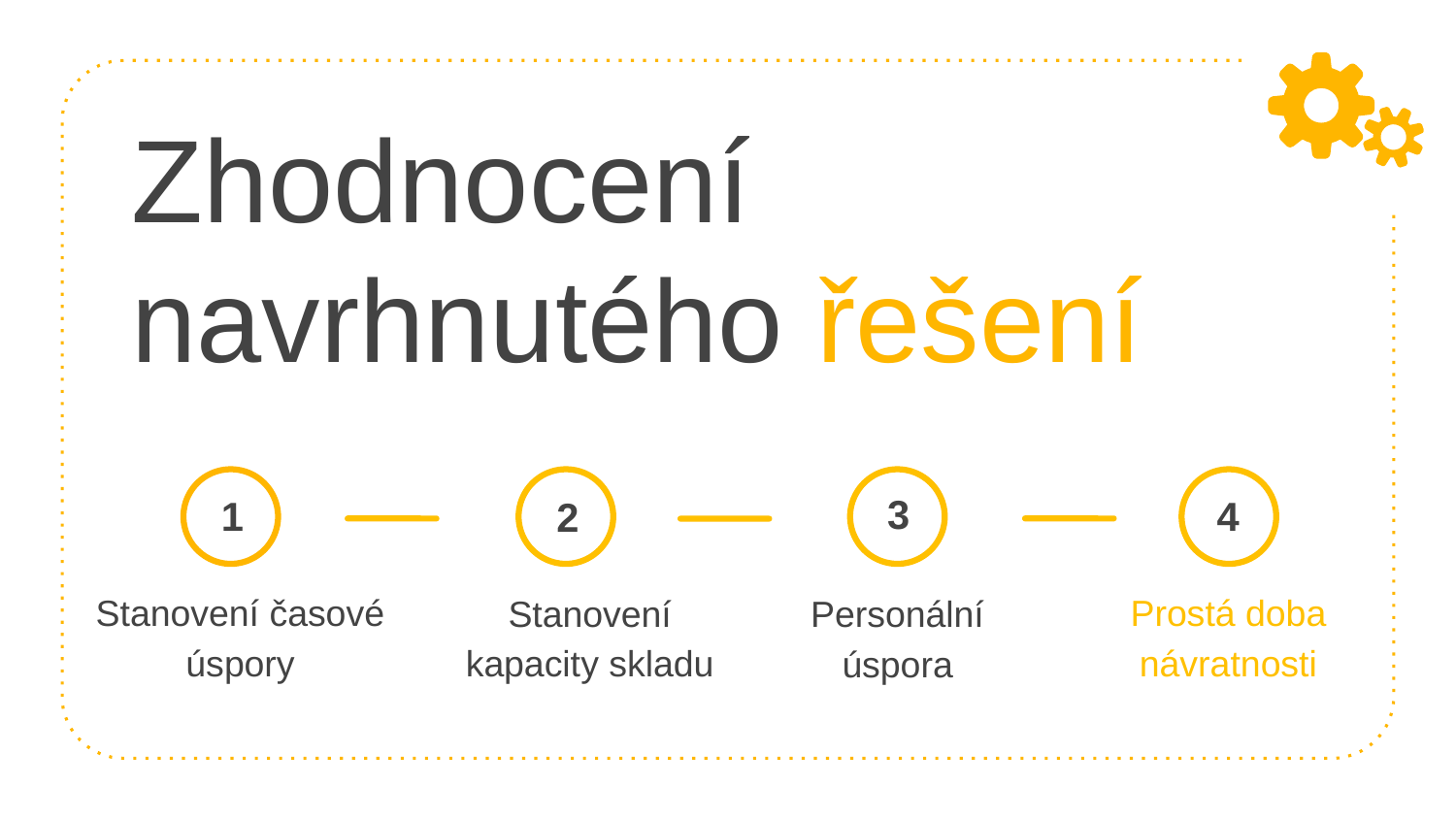

# Zhodnocení navrhnutého řešení
3

1

4
2

Stanovení časové úspory
Prostá doba návratnosti
Stanovení kapacity skladu
Personální úspora